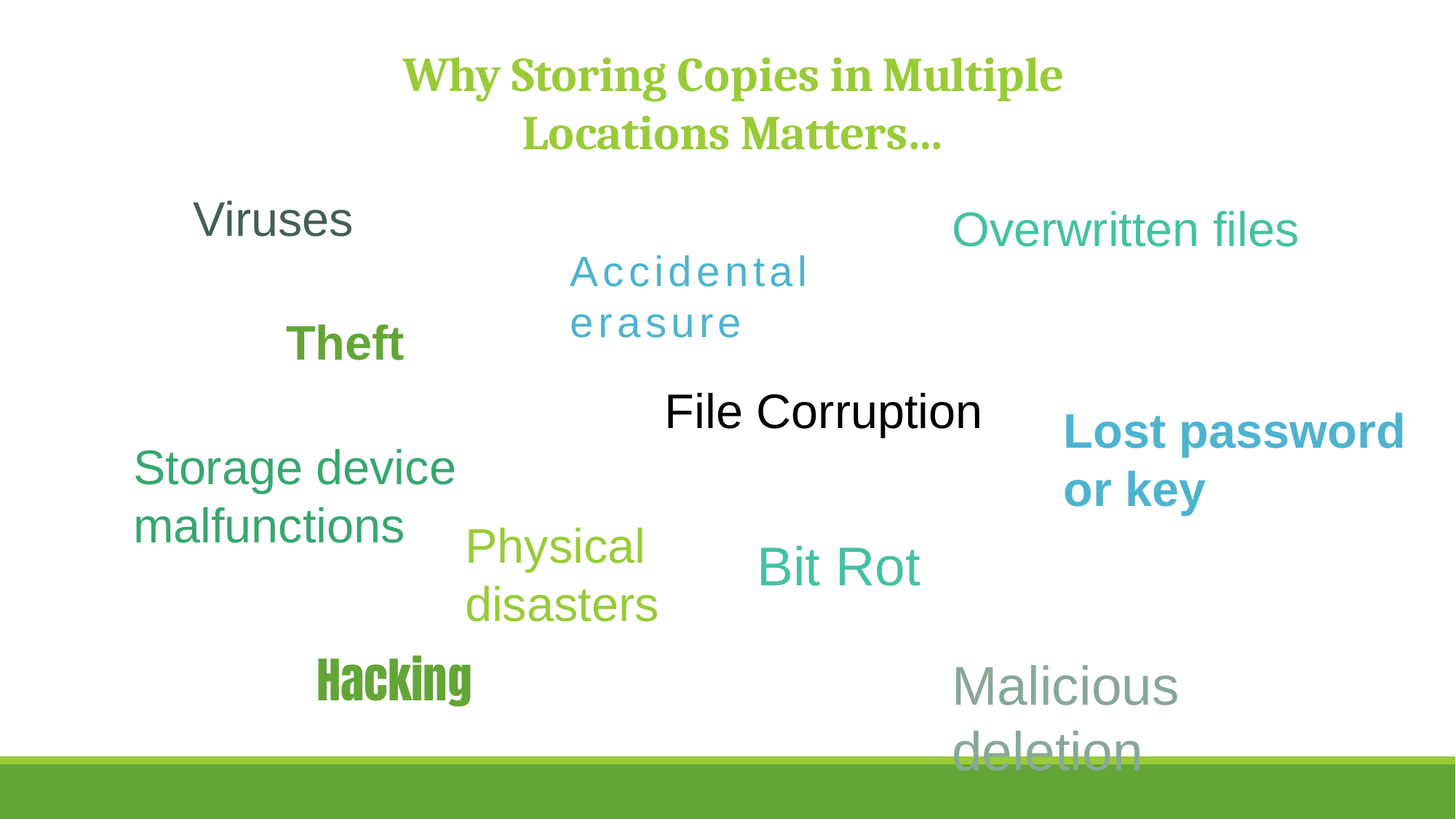

# Why Storing Copies in Multiple Locations Matters…

Viruses
Overwritten files
Accidental erasure
Theft
File Corruption
Lost password or key
Storage device malfunctions
Physical
disasters
Bit Rot
Malicious deletion
Hacking